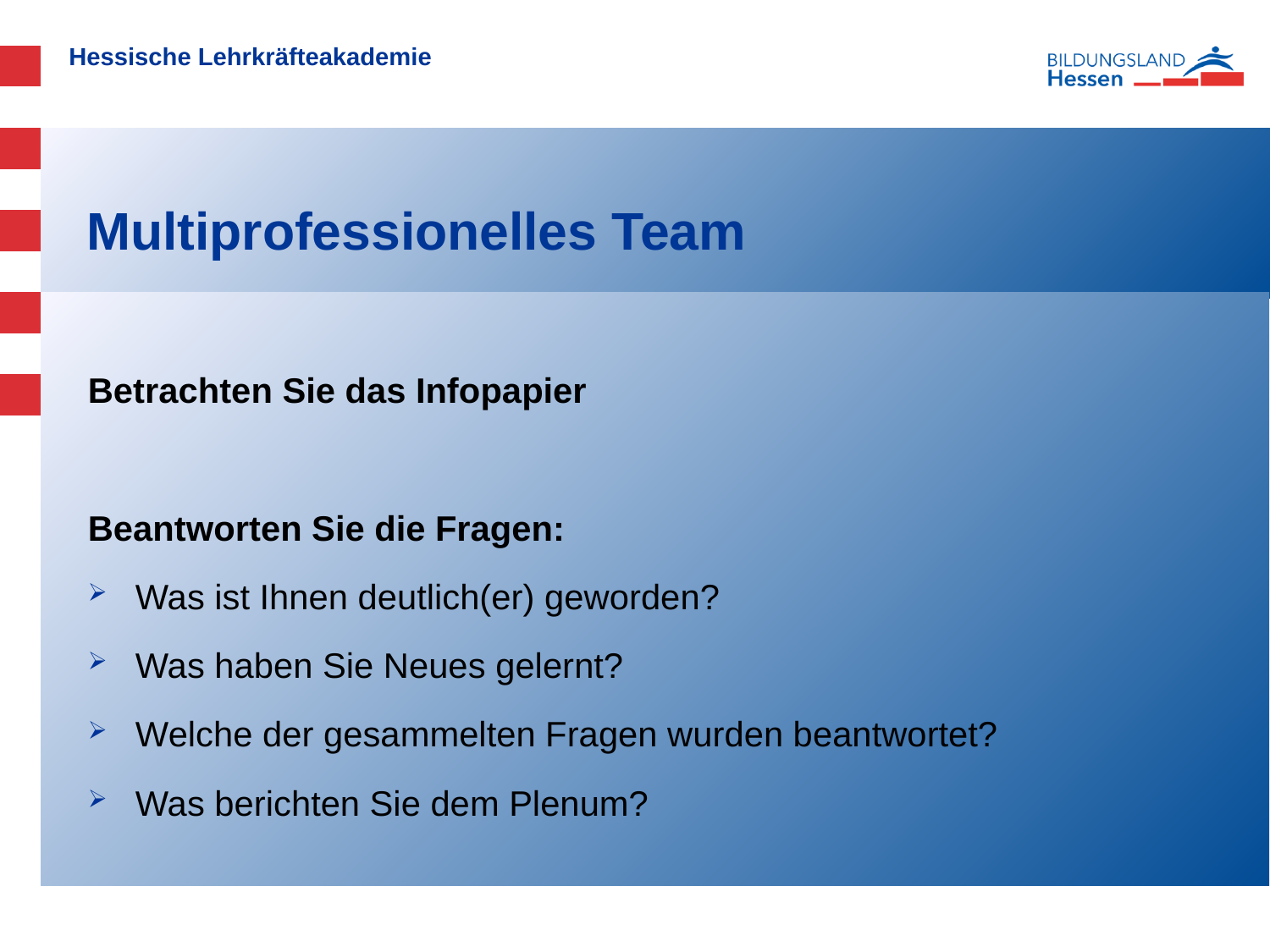

# Multiprofessionelles Team

Betrachten Sie das Infopapier

Beantworten Sie die Fragen:
Was ist Ihnen deutlich(er) geworden?
Was haben Sie Neues gelernt?
Welche der gesammelten Fragen wurden beantwortet?
Was berichten Sie dem Plenum?